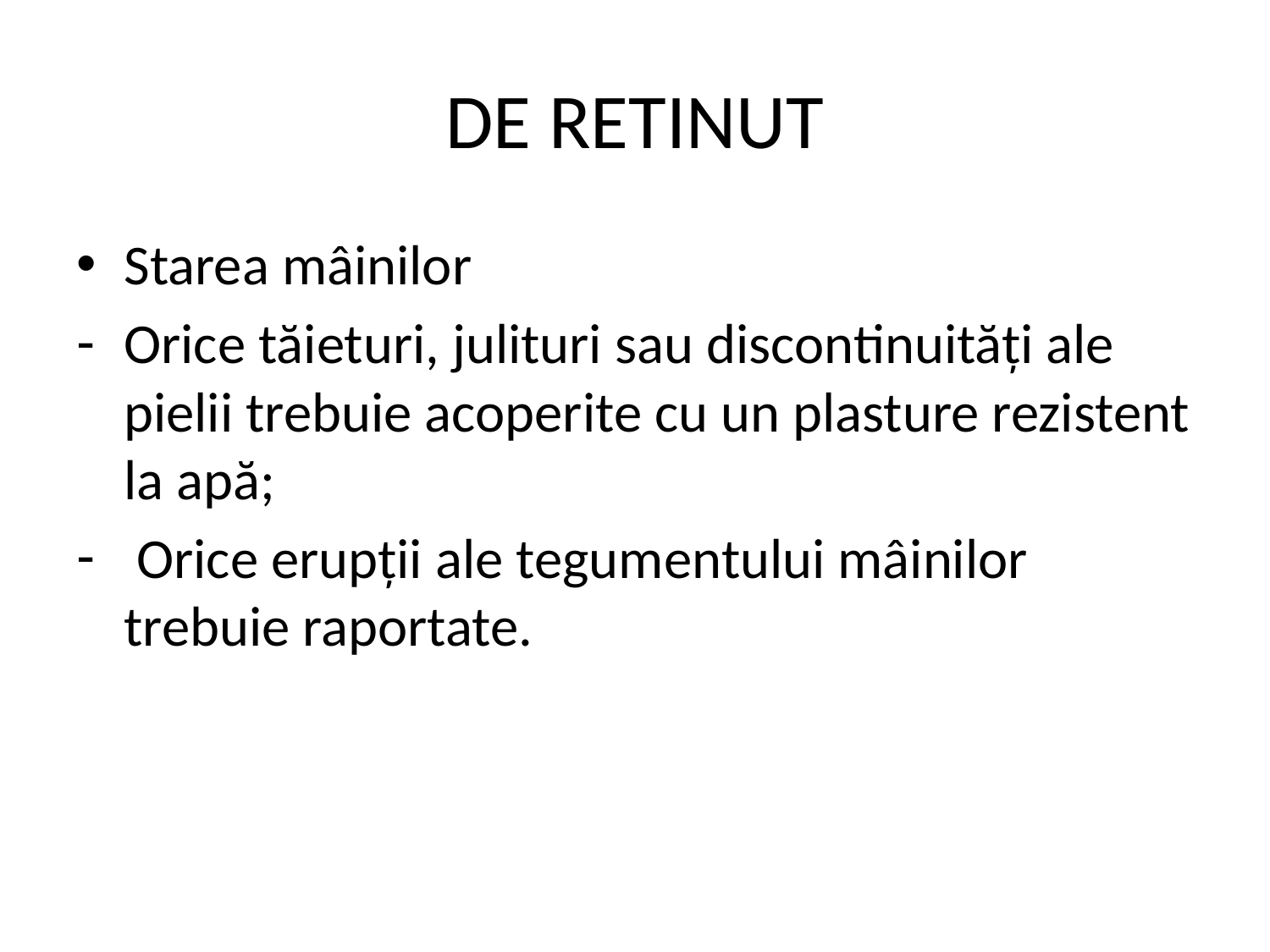

# DE RETINUT
Starea mâinilor
Orice tăieturi, julituri sau discontinuităţi ale pielii trebuie acoperite cu un plasture rezistent la apă;
 Orice erupţii ale tegumentului mâinilor trebuie raportate.